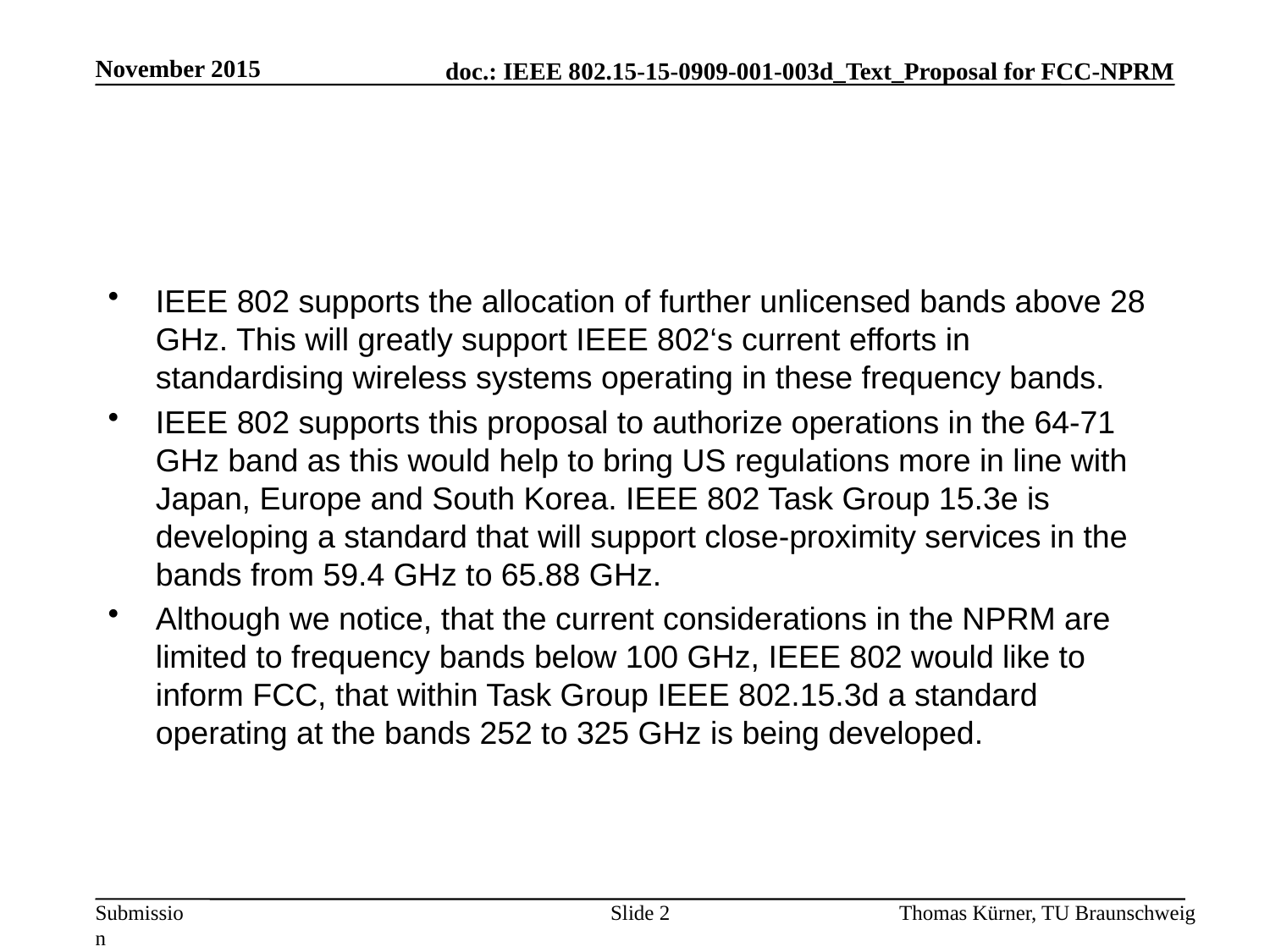

November 2015
#
IEEE 802 supports the allocation of further unlicensed bands above 28 GHz. This will greatly support IEEE 802‘s current efforts in standardising wireless systems operating in these frequency bands.
IEEE 802 supports this proposal to authorize operations in the 64-71 GHz band as this would help to bring US regulations more in line with Japan, Europe and South Korea. IEEE 802 Task Group 15.3e is developing a standard that will support close-proximity services in the bands from 59.4 GHz to 65.88 GHz.
Although we notice, that the current considerations in the NPRM are limited to frequency bands below 100 GHz, IEEE 802 would like to inform FCC, that within Task Group IEEE 802.15.3d a standard operating at the bands 252 to 325 GHz is being developed.
Slide 2
Thomas Kürner, TU Braunschweig